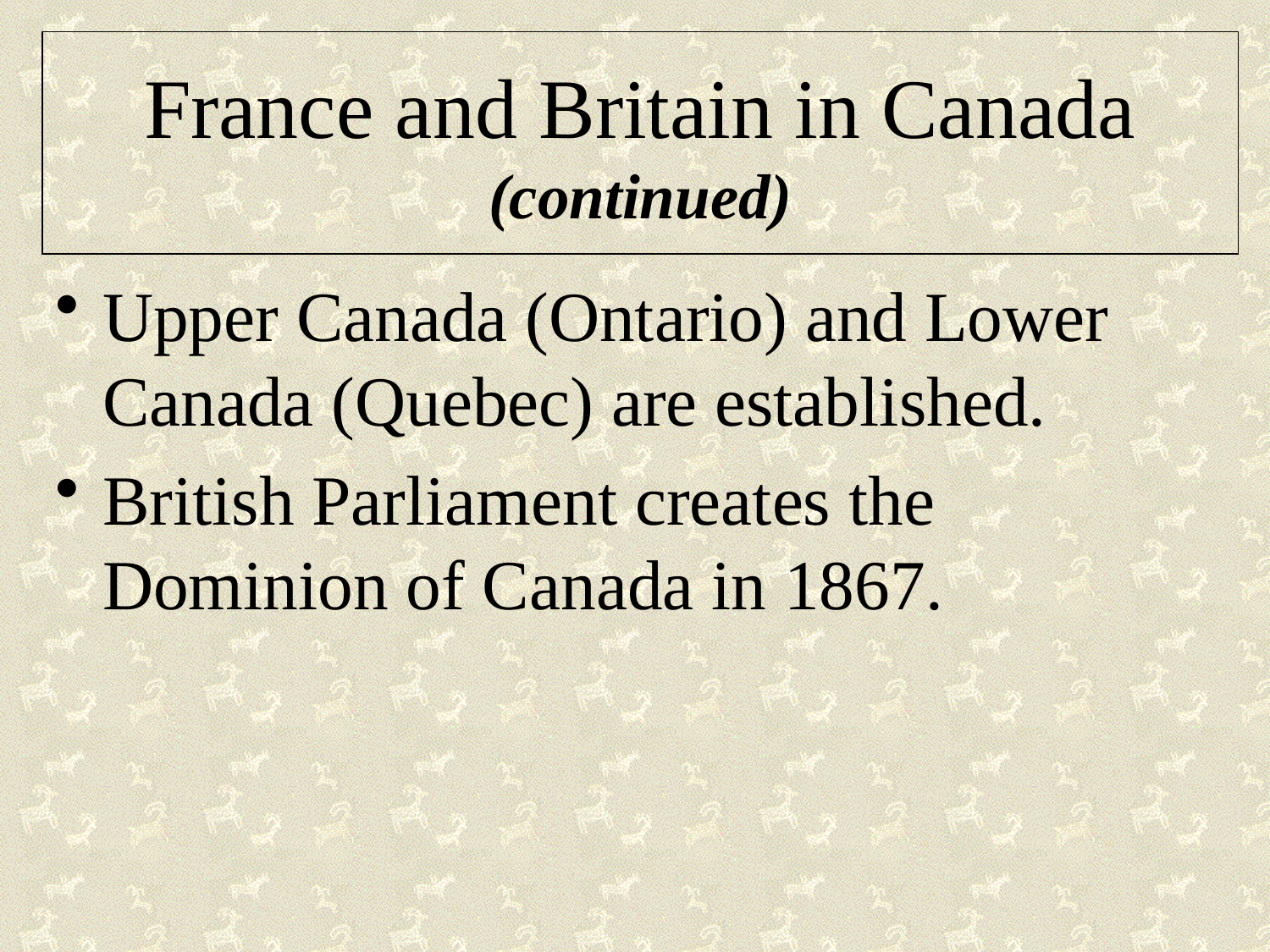

# France and Britain in Canada (continued)
Upper Canada (Ontario) and Lower Canada (Quebec) are established.
British Parliament creates the Dominion of Canada in 1867.